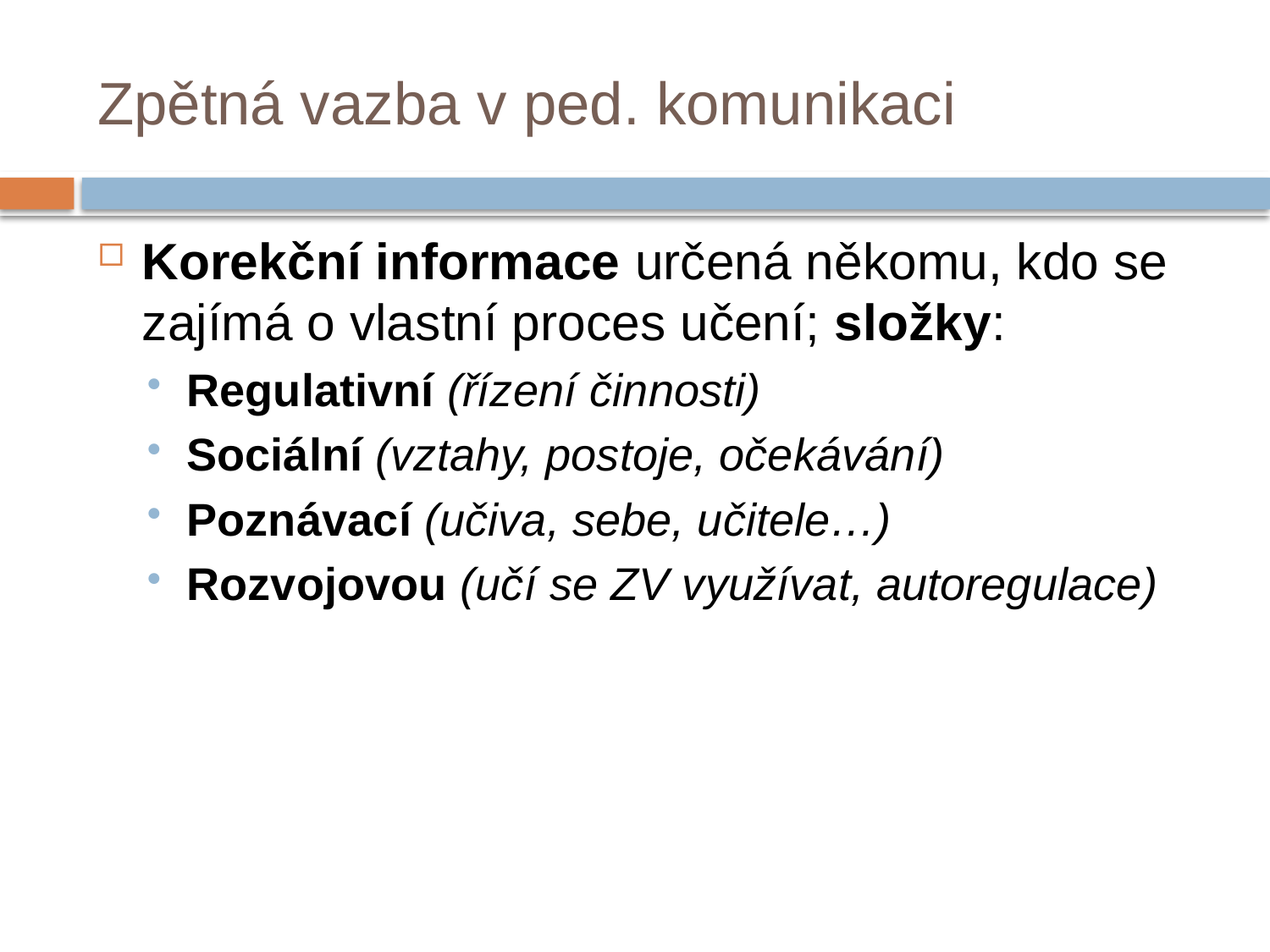

# Zpětná vazba v ped. komunikaci
Korekční informace určená někomu, kdo se zajímá o vlastní proces učení; složky:
Regulativní (řízení činnosti)
Sociální (vztahy, postoje, očekávání)
Poznávací (učiva, sebe, učitele…)
Rozvojovou (učí se ZV využívat, autoregulace)